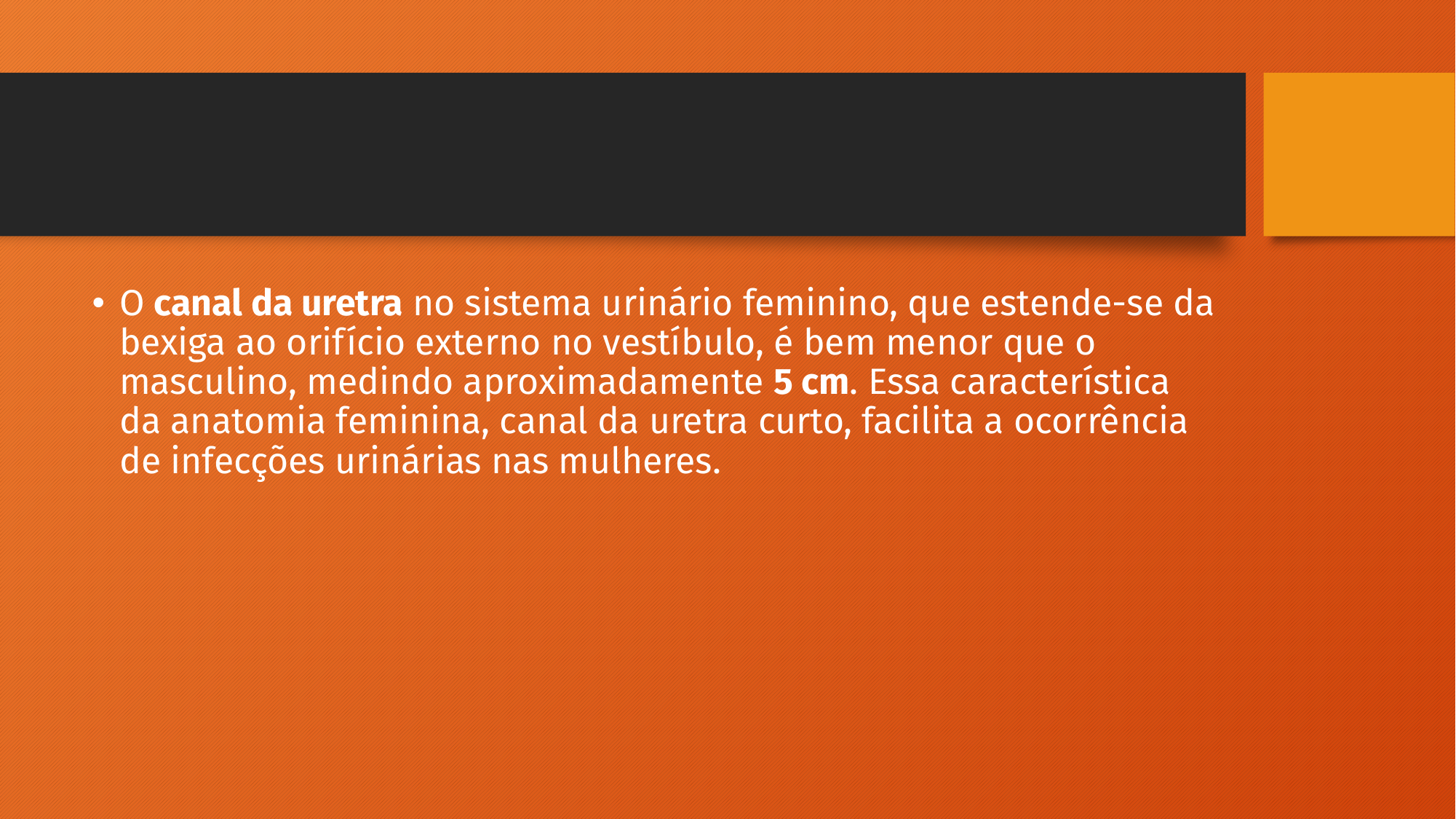

#
O canal da uretra no sistema urinário feminino, que estende-se da bexiga ao orifício externo no vestíbulo, é bem menor que o masculino, medindo aproximadamente 5 cm. Essa característica da anatomia feminina, canal da uretra curto, facilita a ocorrência de infecções urinárias nas mulheres.